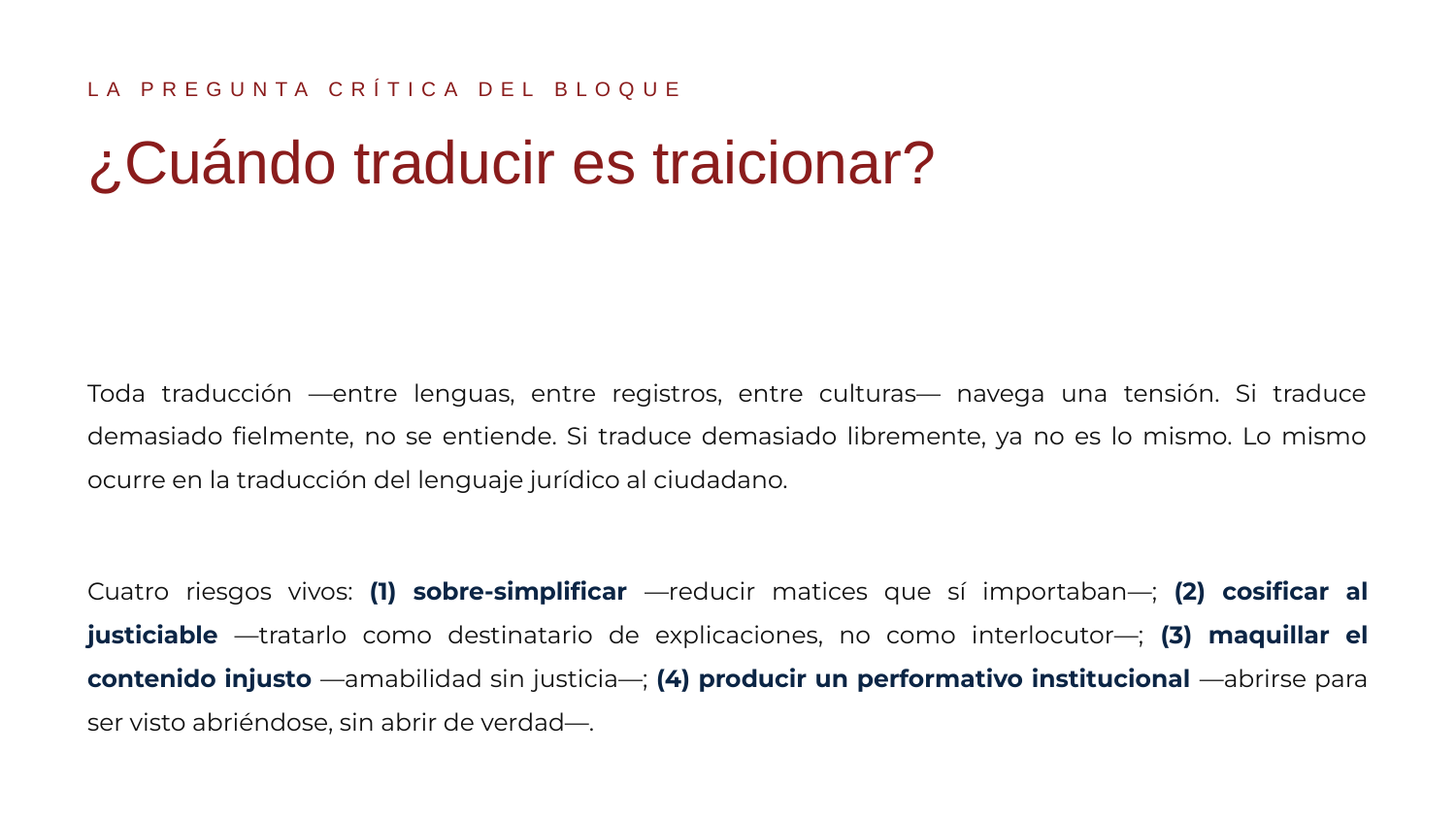

LA PREGUNTA CRÍTICA DEL BLOQUE
¿Cuándo traducir es traicionar?
Toda traducción —entre lenguas, entre registros, entre culturas— navega una tensión. Si traduce demasiado fielmente, no se entiende. Si traduce demasiado libremente, ya no es lo mismo. Lo mismo ocurre en la traducción del lenguaje jurídico al ciudadano.

Cuatro riesgos vivos: (1) sobre-simplificar —reducir matices que sí importaban—; (2) cosificar al justiciable —tratarlo como destinatario de explicaciones, no como interlocutor—; (3) maquillar el contenido injusto —amabilidad sin justicia—; (4) producir un performativo institucional —abrirse para ser visto abriéndose, sin abrir de verdad—.